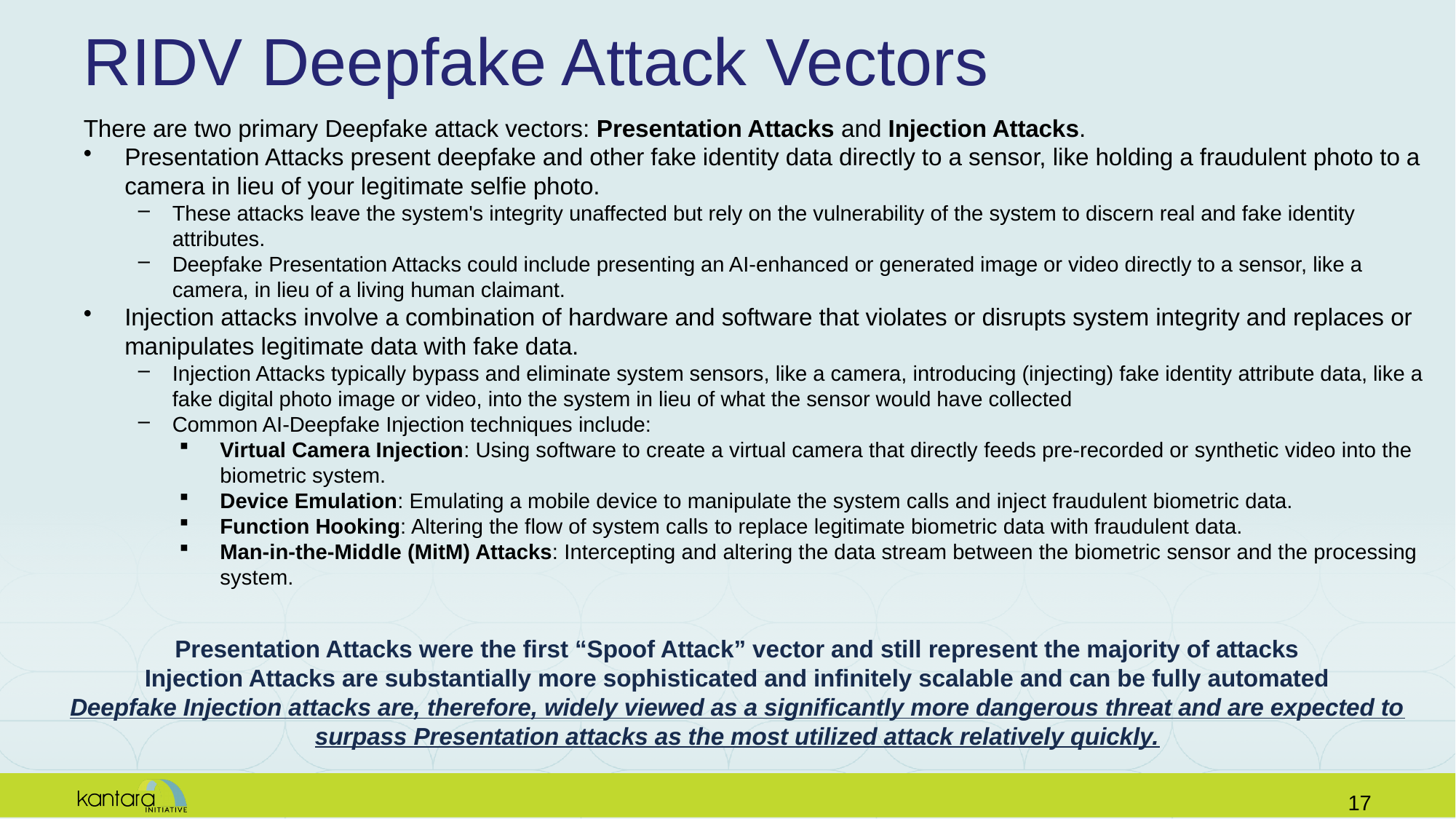

# RIDV Deepfake Attack Vectors
There are two primary Deepfake attack vectors: Presentation Attacks and Injection Attacks.
Presentation Attacks present deepfake and other fake identity data directly to a sensor, like holding a fraudulent photo to a camera in lieu of your legitimate selfie photo.
These attacks leave the system's integrity unaffected but rely on the vulnerability of the system to discern real and fake identity attributes.
Deepfake Presentation Attacks could include presenting an AI-enhanced or generated image or video directly to a sensor, like a camera, in lieu of a living human claimant.
Injection attacks involve a combination of hardware and software that violates or disrupts system integrity and replaces or manipulates legitimate data with fake data.
Injection Attacks typically bypass and eliminate system sensors, like a camera, introducing (injecting) fake identity attribute data, like a fake digital photo image or video, into the system in lieu of what the sensor would have collected
Common AI-Deepfake Injection techniques include:
Virtual Camera Injection: Using software to create a virtual camera that directly feeds pre-recorded or synthetic video into the biometric system.
Device Emulation: Emulating a mobile device to manipulate the system calls and inject fraudulent biometric data.
Function Hooking: Altering the flow of system calls to replace legitimate biometric data with fraudulent data.
Man-in-the-Middle (MitM) Attacks: Intercepting and altering the data stream between the biometric sensor and the processing system.
Presentation Attacks were the first “Spoof Attack” vector and still represent the majority of attacks
Injection Attacks are substantially more sophisticated and infinitely scalable and can be fully automated
Deepfake Injection attacks are, therefore, widely viewed as a significantly more dangerous threat and are expected to surpass Presentation attacks as the most utilized attack relatively quickly.
17